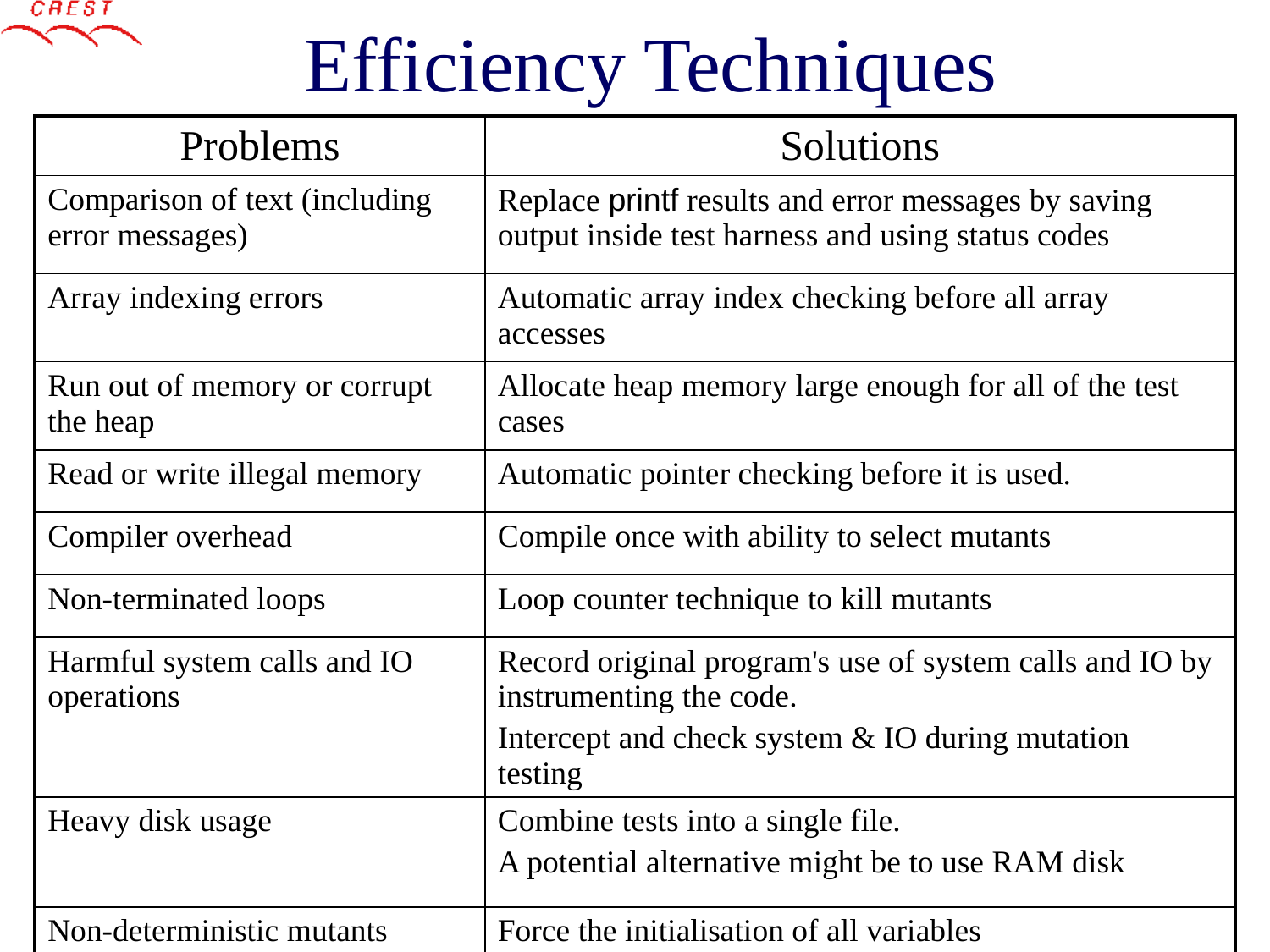

Efficiency Techniques
| Problems | Solutions |
| --- | --- |
| Comparison of text (including error messages) | Replace printf results and error messages by saving output inside test harness and using status codes |
| Array indexing errors | Automatic array index checking before all array accesses |
| Run out of memory or corrupt the heap | Allocate heap memory large enough for all of the test cases |
| Read or write illegal memory | Automatic pointer checking before it is used. |
| Compiler overhead | Compile once with ability to select mutants |
| Non-terminated loops | Loop counter technique to kill mutants |
| Harmful system calls and IO operations | Record original program's use of system calls and IO by instrumenting the code. Intercept and check system & IO during mutation testing |
| Heavy disk usage | Combine tests into a single file. A potential alternative might be to use RAM disk |
| Non-deterministic mutants | Force the initialisation of all variables |